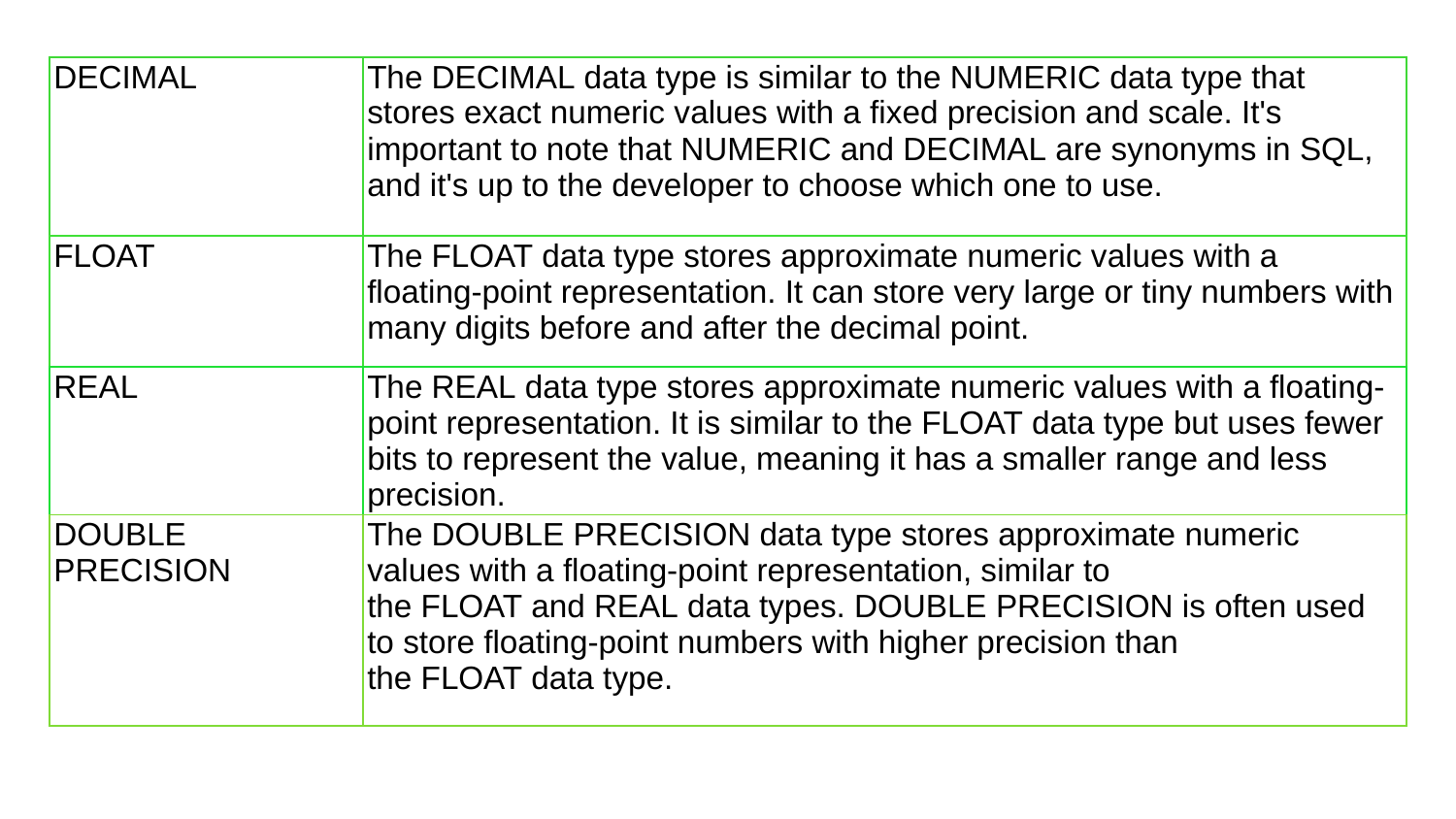

| DECIMAL | The DECIMAL data type is similar to the NUMERIC data type that stores exact numeric values with a fixed precision and scale. It's important to note that NUMERIC and DECIMAL are synonyms in SQL, and it's up to the developer to choose which one to use. |
| --- | --- |
| FLOAT | The FLOAT data type stores approximate numeric values with a floating-point representation. It can store very large or tiny numbers with many digits before and after the decimal point. |
| REAL | The REAL data type stores approximate numeric values with a floating-point representation. It is similar to the FLOAT data type but uses fewer bits to represent the value, meaning it has a smaller range and less precision. |
| DOUBLE PRECISION | The DOUBLE PRECISION data type stores approximate numeric values with a floating-point representation, similar to the FLOAT and REAL data types. DOUBLE PRECISION is often used to store floating-point numbers with higher precision than the FLOAT data type. |
#